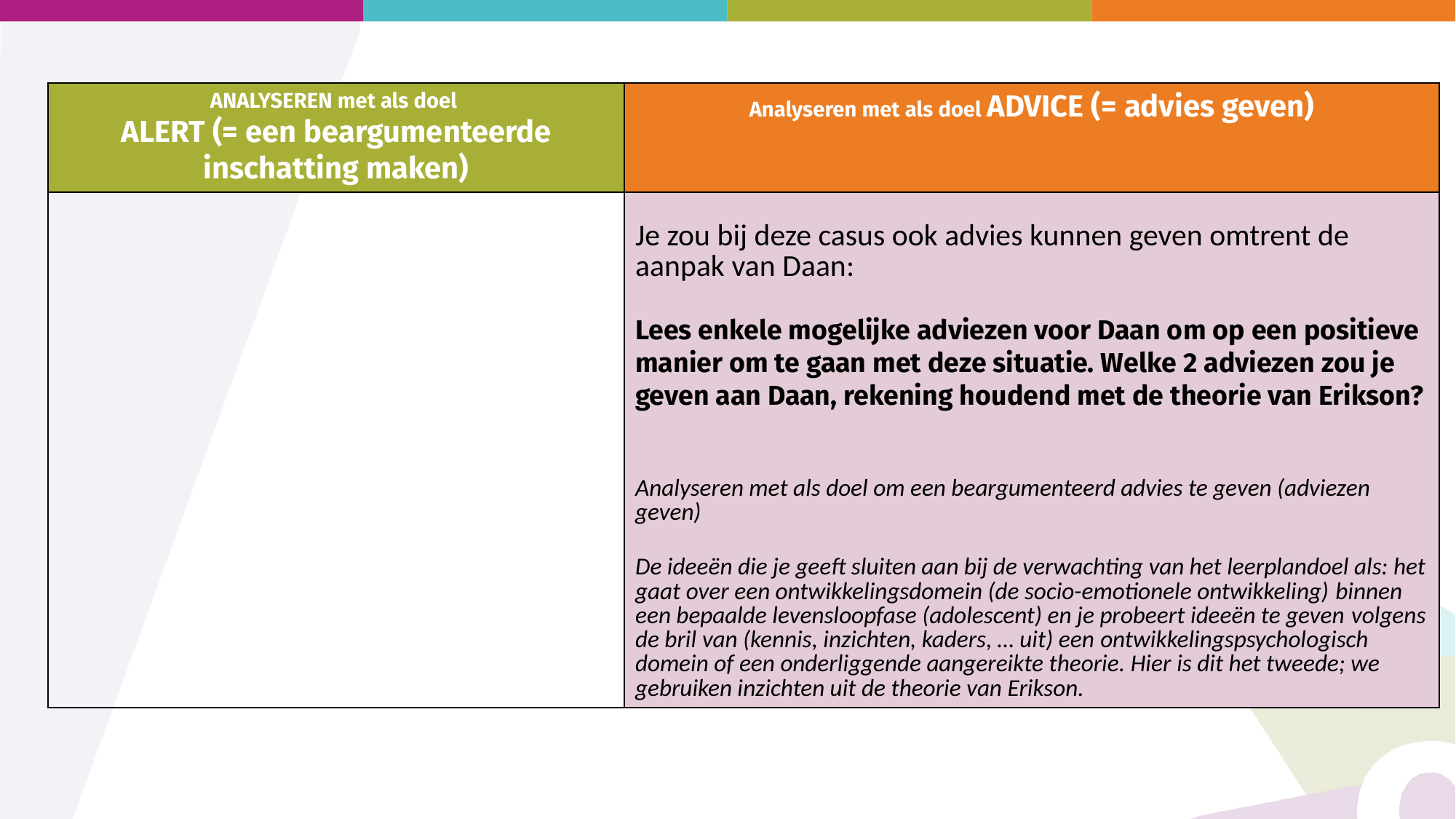

| ANALYSEREN met als doel ALERT (= een beargumenteerde inschatting maken) | Analyseren met als doel ADVICE (= advies geven) |
| --- | --- |
|  | Je zou bij deze casus ook advies kunnen geven omtrent de aanpak van Daan: Lees enkele mogelijke adviezen voor Daan om op een positieve manier om te gaan met deze situatie. Welke 2 adviezen zou je geven aan Daan, rekening houdend met de theorie van Erikson? Analyseren met als doel om een beargumenteerd advies te geven (adviezen geven) De ideeën die je geeft sluiten aan bij de verwachting van het leerplandoel als: het gaat over een ontwikkelingsdomein (de socio-emotionele ontwikkeling) binnen een bepaalde levensloopfase (adolescent) en je probeert ideeën te geven volgens de bril van (kennis, inzichten, kaders, … uit) een ontwikkelingspsychologisch domein of een onderliggende aangereikte theorie. Hier is dit het tweede; we gebruiken inzichten uit de theorie van Erikson. |